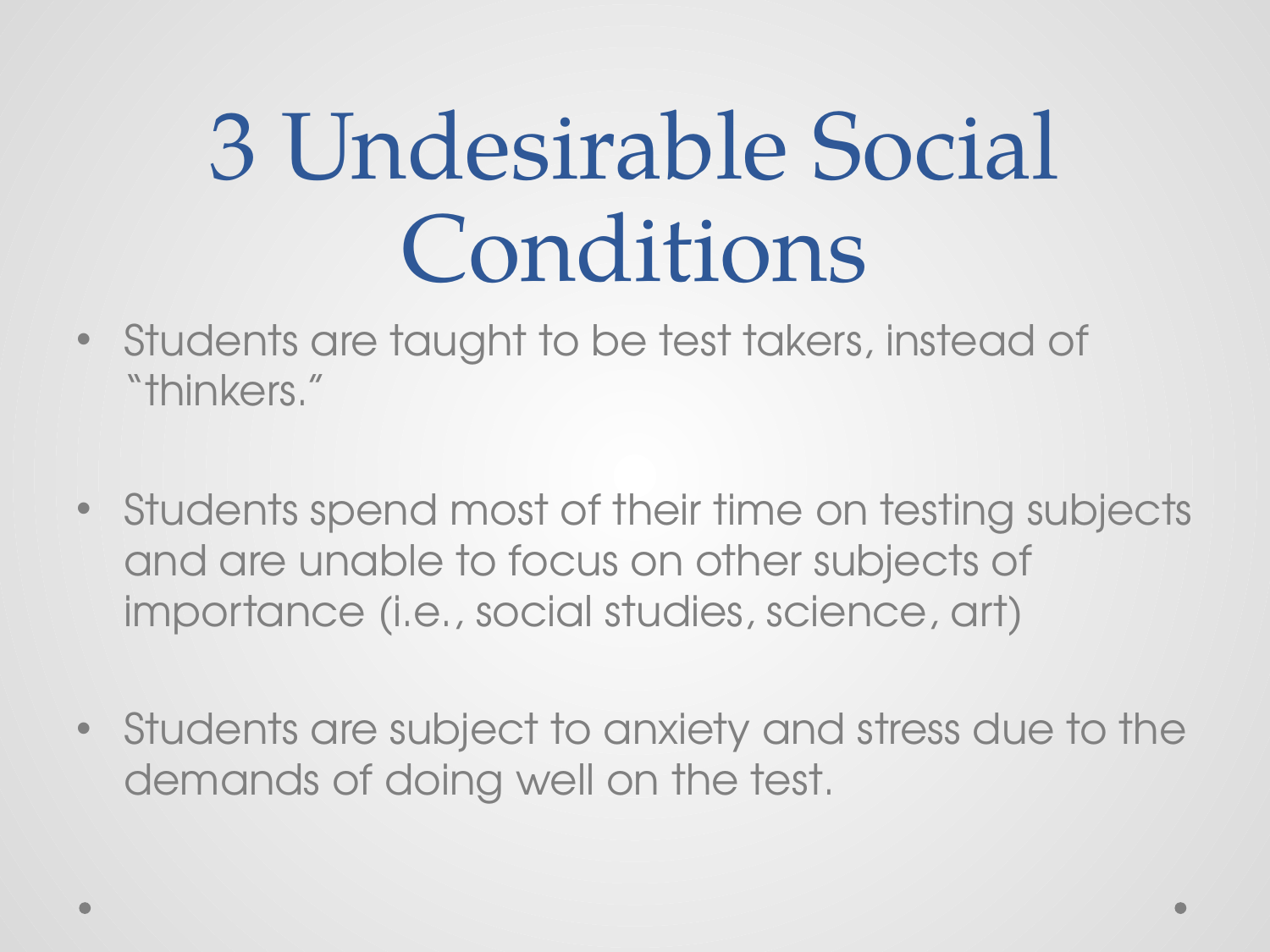

# 3 Undesirable Social Conditions
Students are taught to be test takers, instead of “thinkers.”

Students spend most of their time on testing subjects and are unable to focus on other subjects of importance (i.e., social studies, science, art)

Students are subject to anxiety and stress due to the demands of doing well on the test.